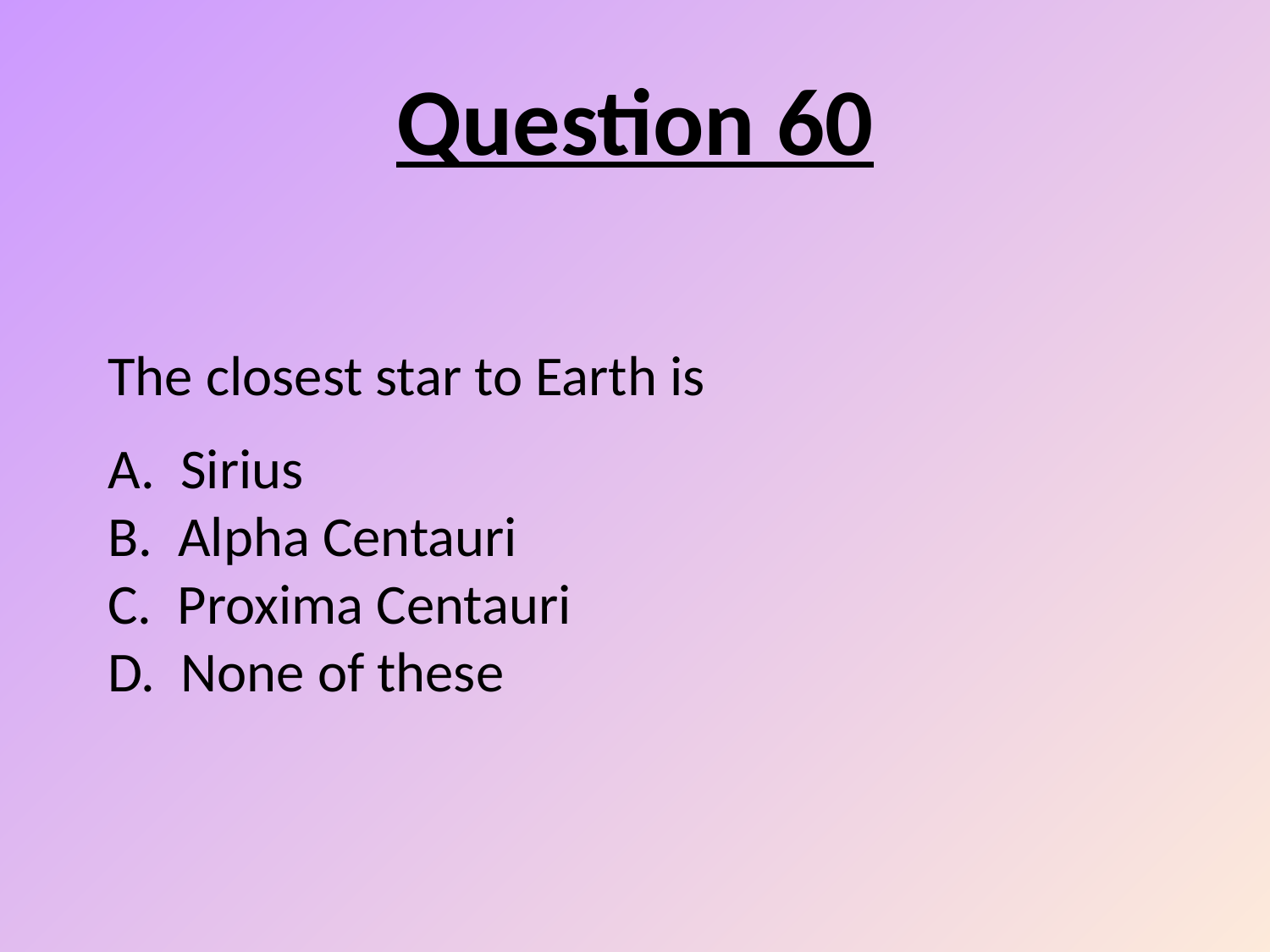

Question 60
# The closest star to Earth is A.  Sirius B.  Alpha Centauri C.  Proxima Centauri D.  None of these